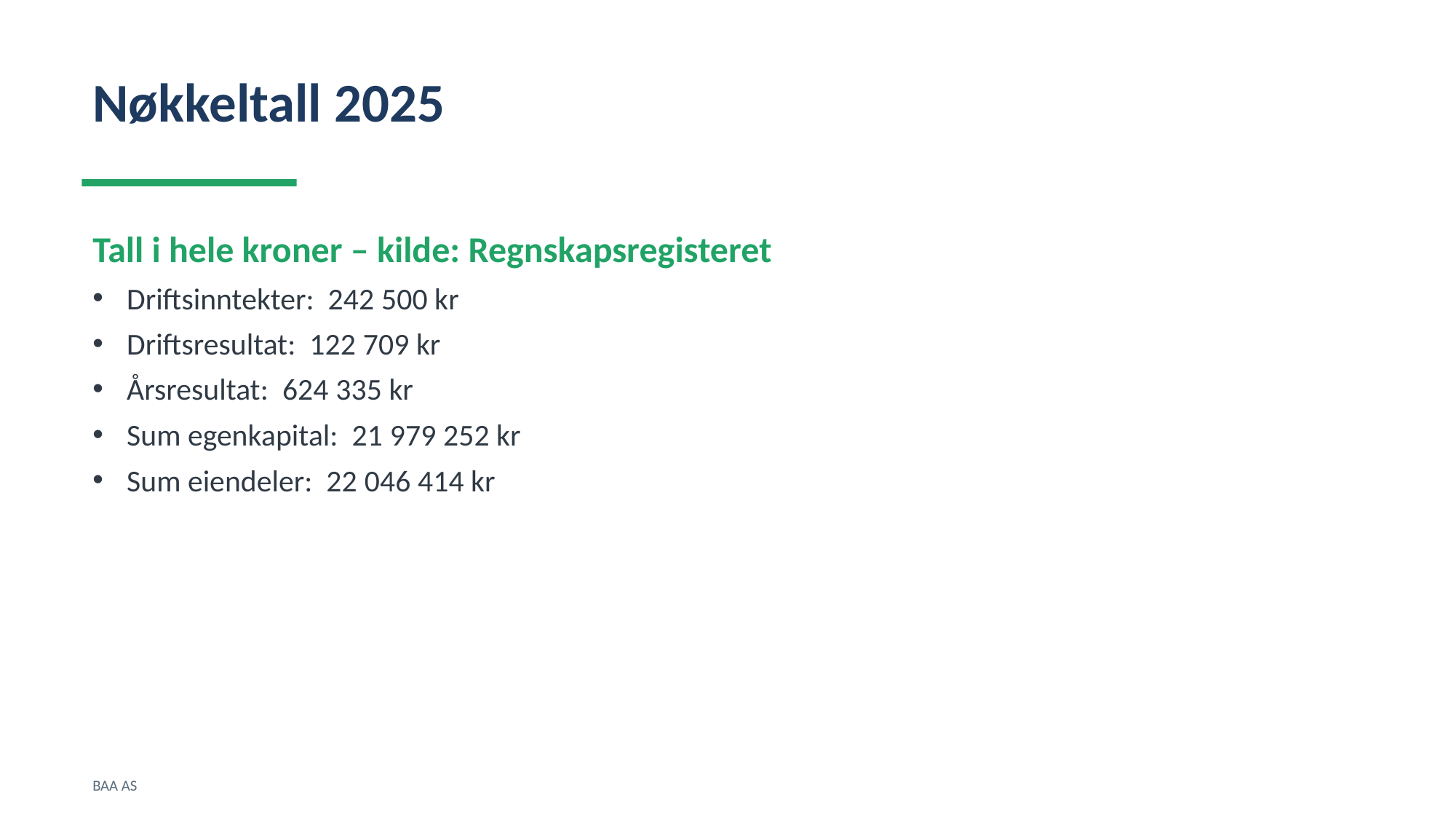

Nøkkeltall 2025

Tall i hele kroner – kilde: Regnskapsregisteret
Driftsinntekter:  242 500 kr
Driftsresultat:  122 709 kr
Årsresultat:  624 335 kr
Sum egenkapital:  21 979 252 kr
Sum eiendeler:  22 046 414 kr
BAA AS